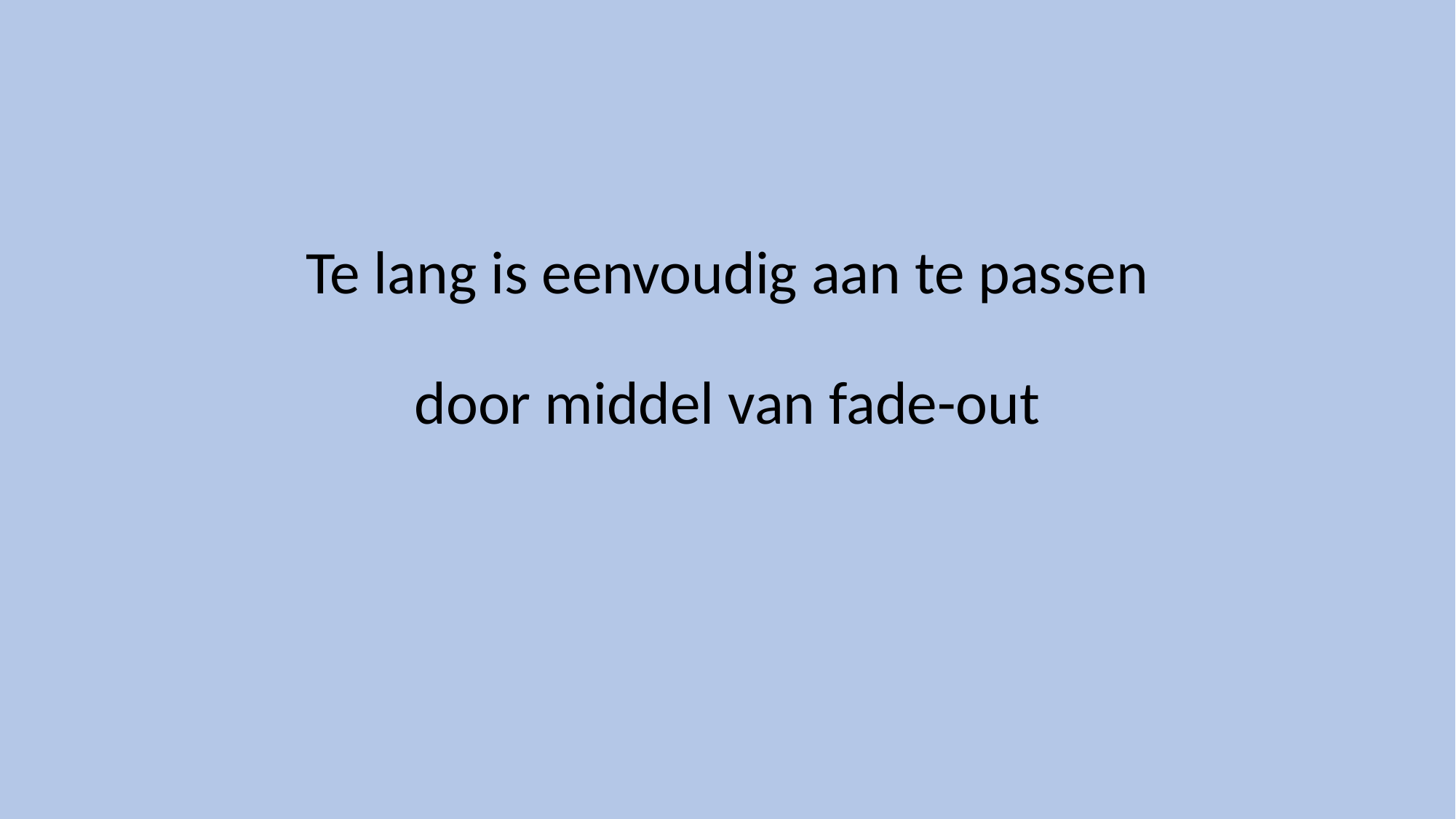

# Te lang is eenvoudig aan te passen door middel van fade-out